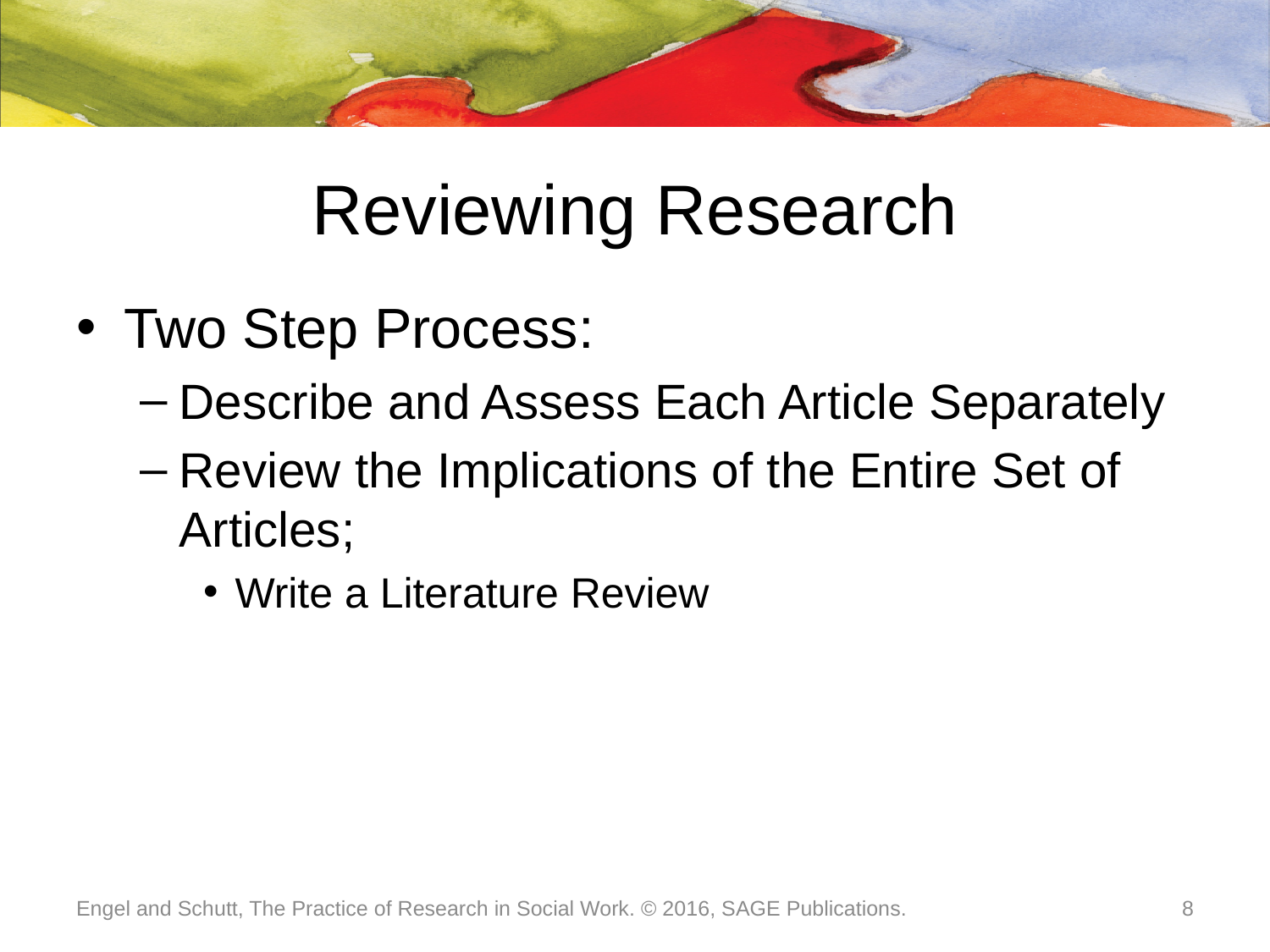

# Reviewing Research
Two Step Process:
Describe and Assess Each Article Separately
Review the Implications of the Entire Set of Articles;
Write a Literature Review
Engel and Schutt, The Practice of Research in Social Work. © 2016, SAGE Publications.
8